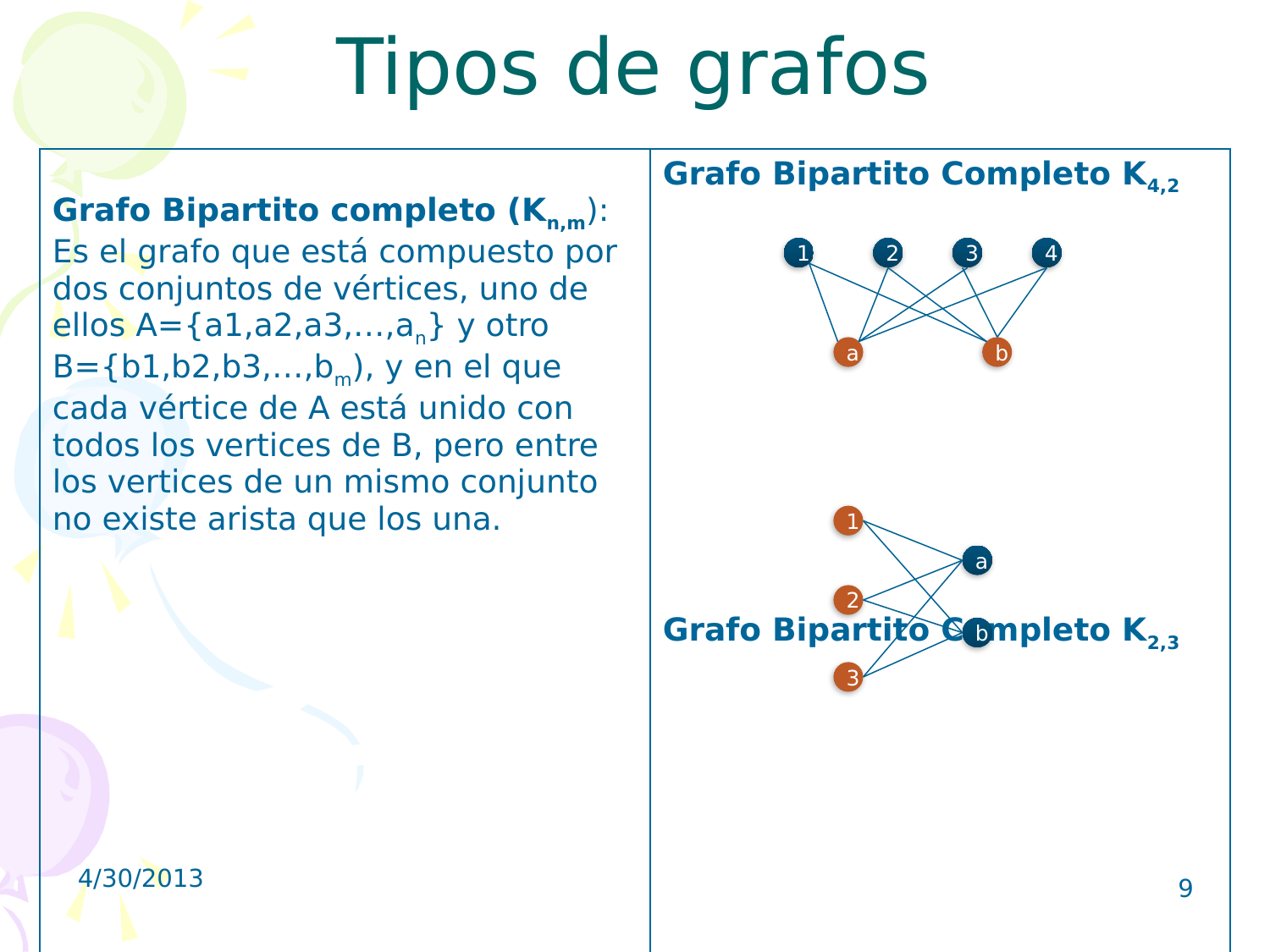

# Tipos de grafos
| Grafo Bipartito completo (Kn,m): Es el grafo que está compuesto por dos conjuntos de vértices, uno de ellos A={a1,a2,a3,…,an} y otro B={b1,b2,b3,…,bm), y en el que cada vértice de A está unido con todos los vertices de B, pero entre los vertices de un mismo conjunto no existe arista que los una. | Grafo Bipartito Completo K4,2 Grafo Bipartito Completo K2,3 |
| --- | --- |
1
2
3
4
a
b
1
a
2
b
3
4/30/2013
9